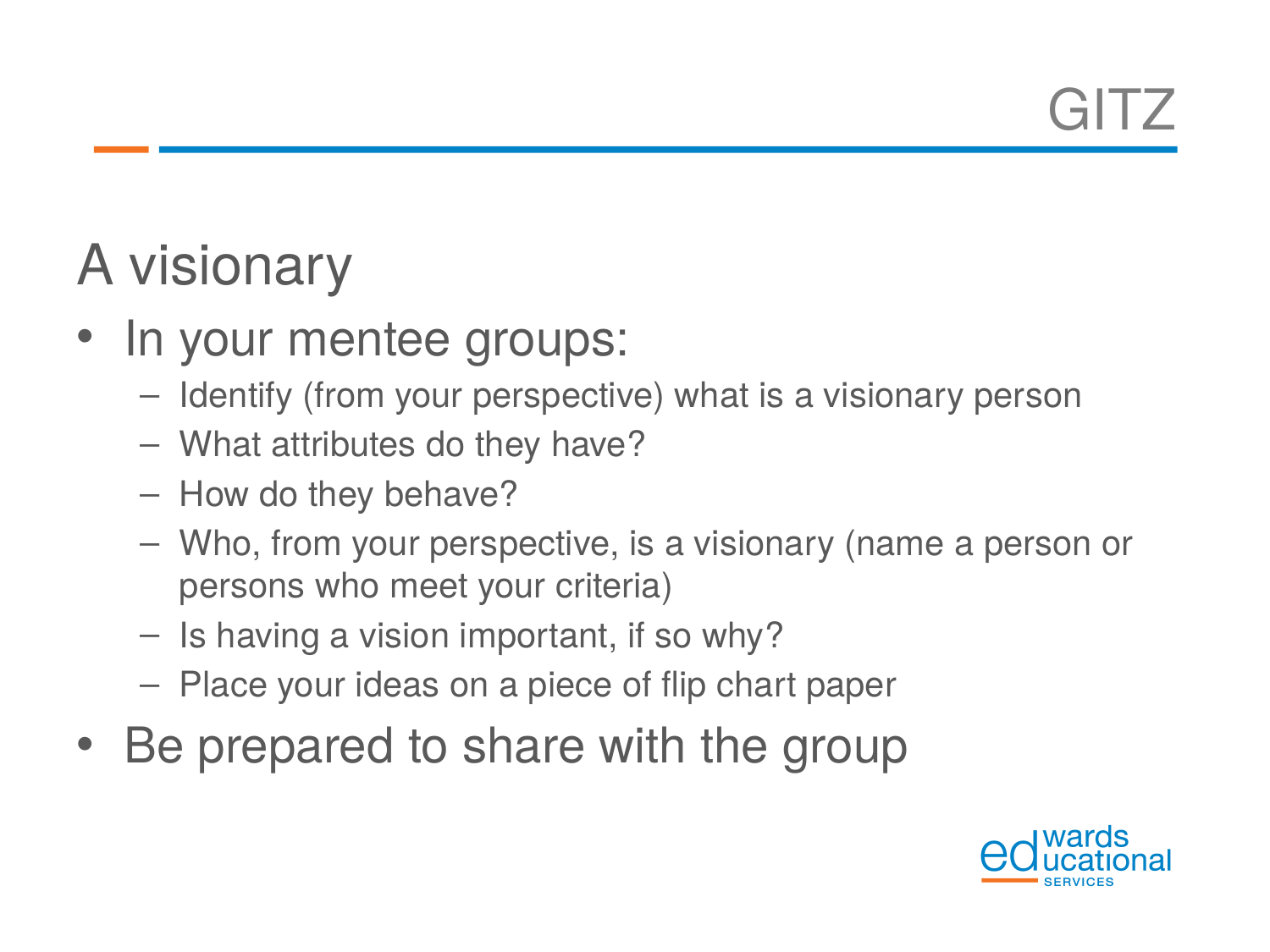

# GITZ
A visionary
In your mentee groups:
Identify (from your perspective) what is a visionary person
What attributes do they have?
How do they behave?
Who, from your perspective, is a visionary (name a person or persons who meet your criteria)
Is having a vision important, if so why?
Place your ideas on a piece of flip chart paper
Be prepared to share with the group